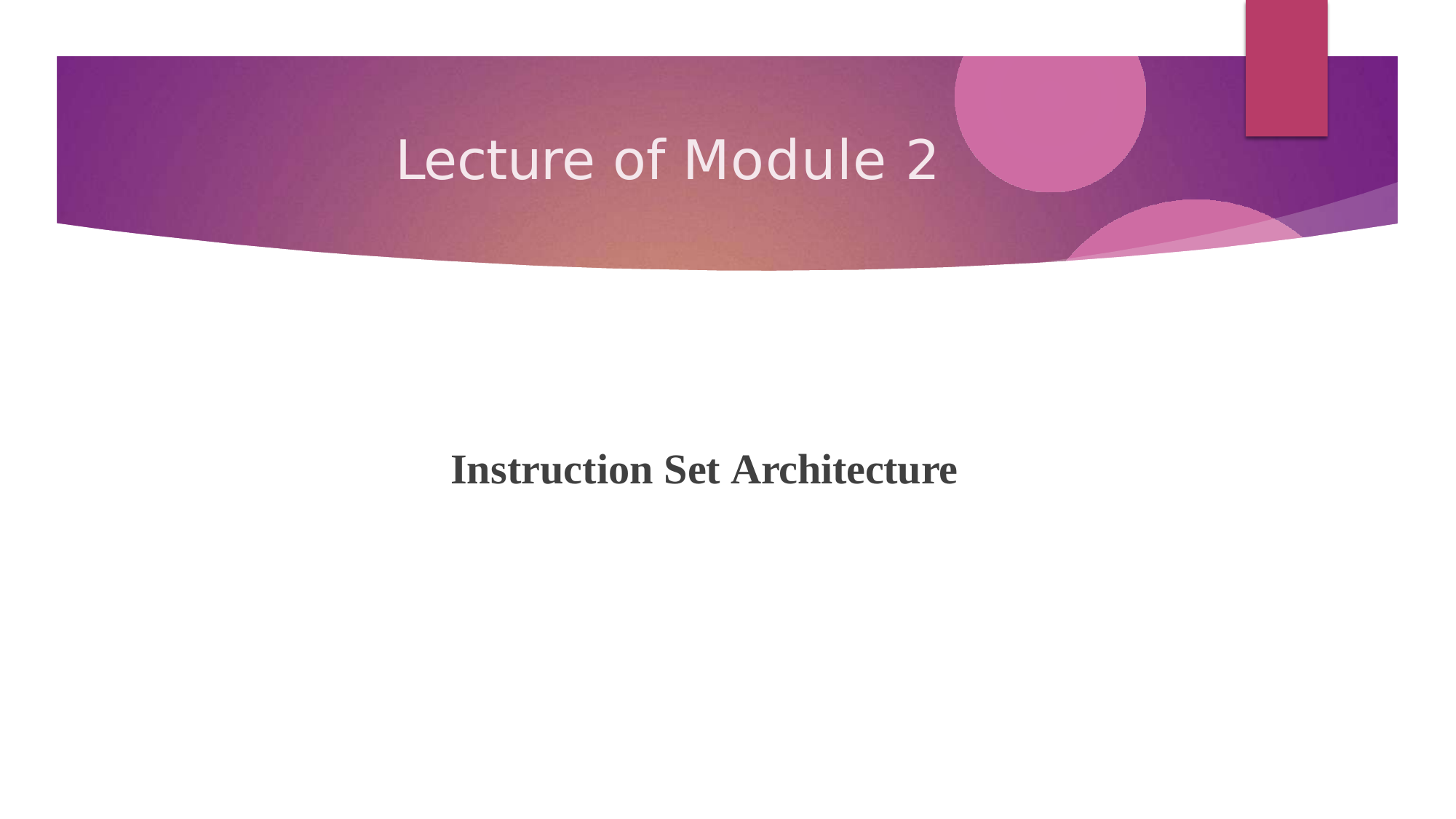

# Lecture of Module 2
Instruction Set Architecture